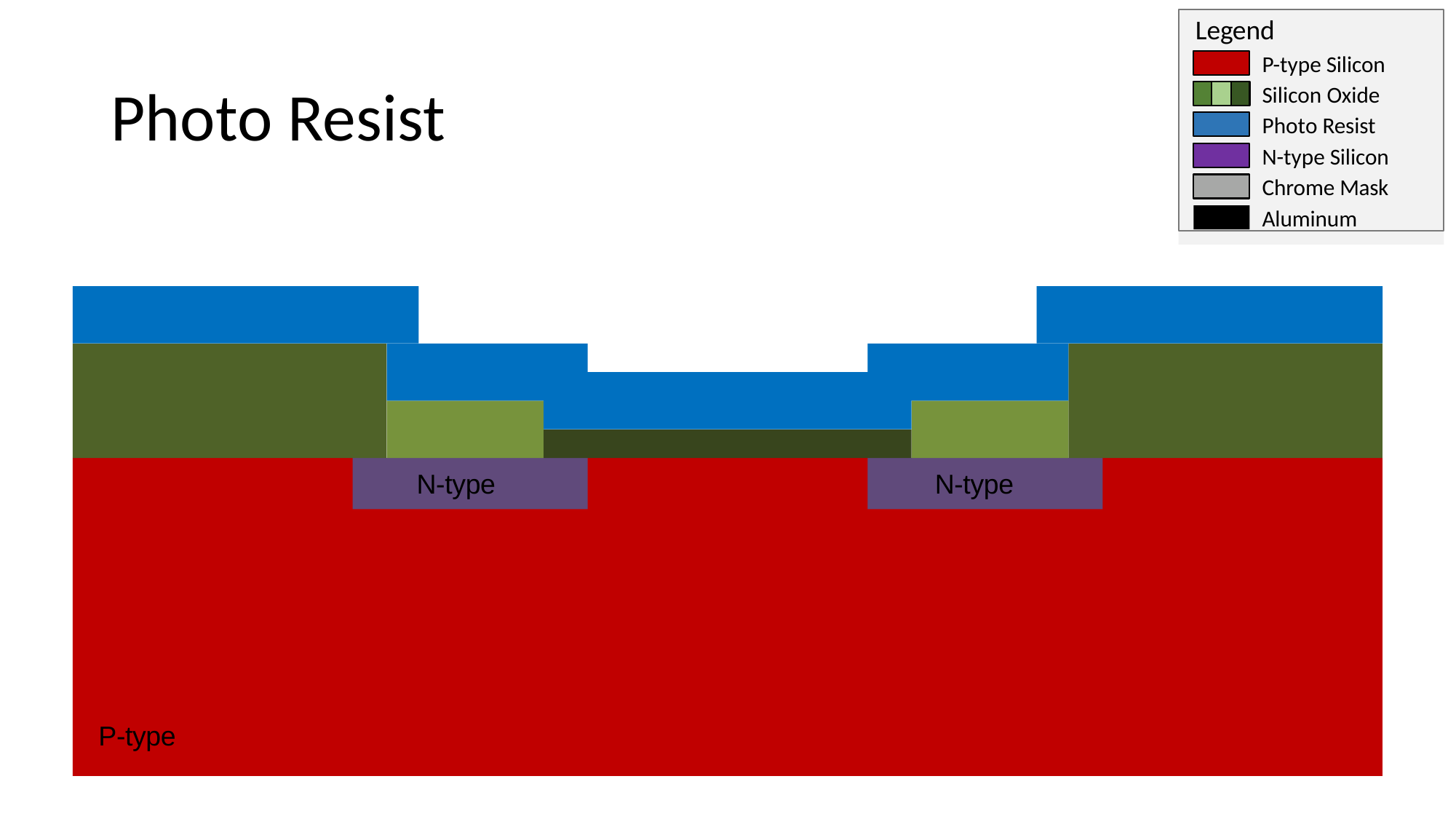

Legend
P-type Silicon Silicon Oxide
Photo Resist N-type Silicon
Chrome Mask Aluminum
# Photo Resist

N-type
N-type
25
P-type